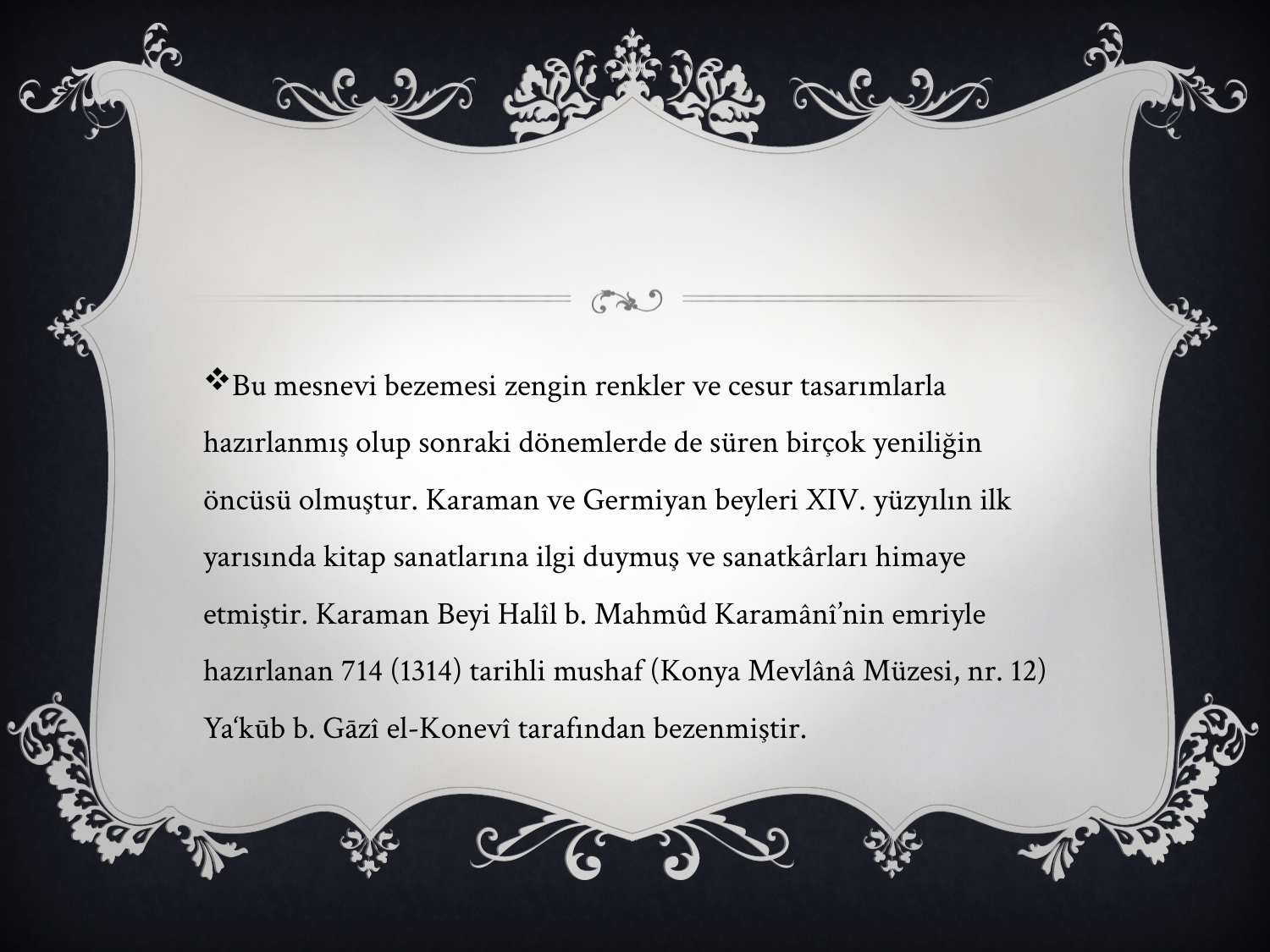

Bu mesnevi bezemesi zengin renkler ve cesur tasarımlarla hazırlanmış olup sonraki dönemlerde de süren birçok yeniliğin öncüsü olmuştur. Karaman ve Germiyan beyleri XIV. yüzyılın ilk yarısında kitap sanatlarına ilgi duymuş ve sanatkârları himaye etmiştir. Karaman Beyi Halîl b. Mahmûd Karamânî’nin emriyle hazırlanan 714 (1314) tarihli mushaf (Konya Mevlânâ Müzesi, nr. 12) Ya‘kūb b. Gāzî el-Konevî tarafından bezenmiştir.